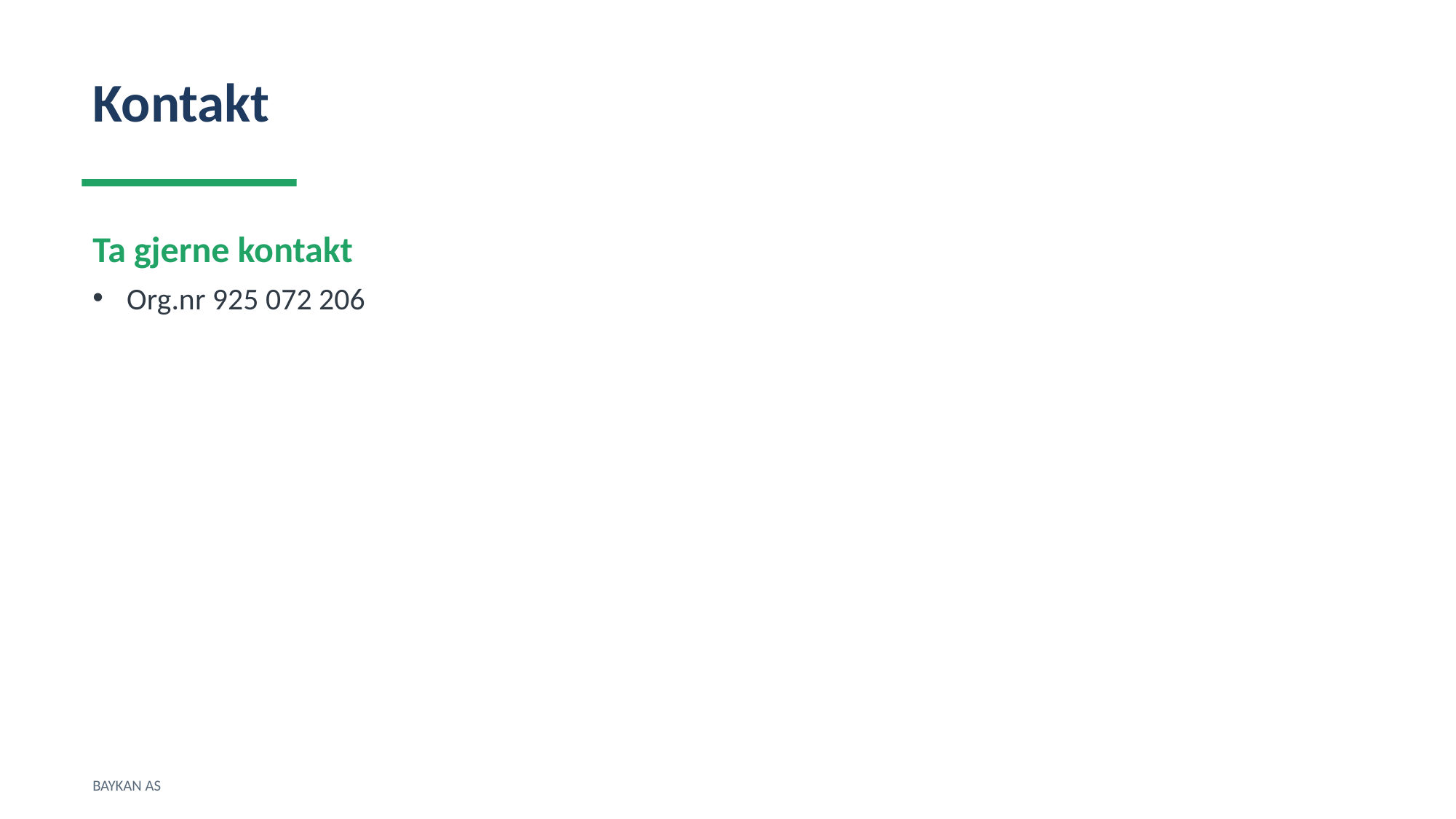

Kontakt

Ta gjerne kontakt
Org.nr 925 072 206
BAYKAN AS